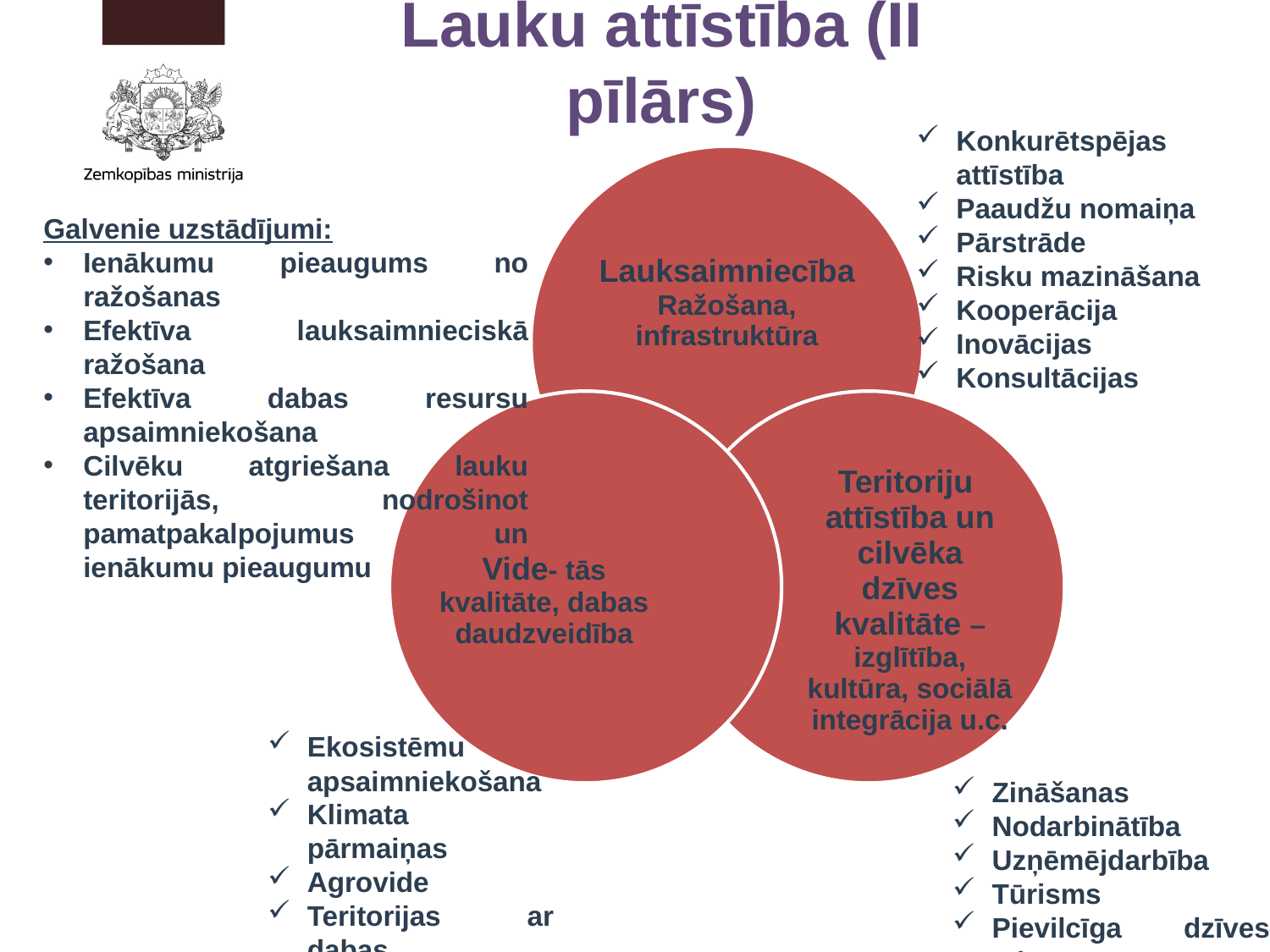

Lauku attīstība (II pīlārs)
Konkurētspējas attīstība
Paaudžu nomaiņa
Pārstrāde
Risku mazināšana
Kooperācija
Inovācijas
Konsultācijas
Lauksaimniecība
Galvenie uzstādījumi:
Ienākumu pieaugums no ražošanas
Efektīva lauksaimnieciskā ražošana
Efektīva dabas resursu apsaimniekošana
Cilvēku atgriešana lauku teritorijās, nodrošinot pamatpakalpojumus un ienākumu pieaugumu
Ekosistēmu apsaimniekošana
Klimata pārmaiņas
Agrovide
Teritorijas ar dabas ierobežojumiem
Zināšanas
Nodarbinātība
Uzņēmējdarbība
Tūrisms
Pievilcīga dzīves telpa